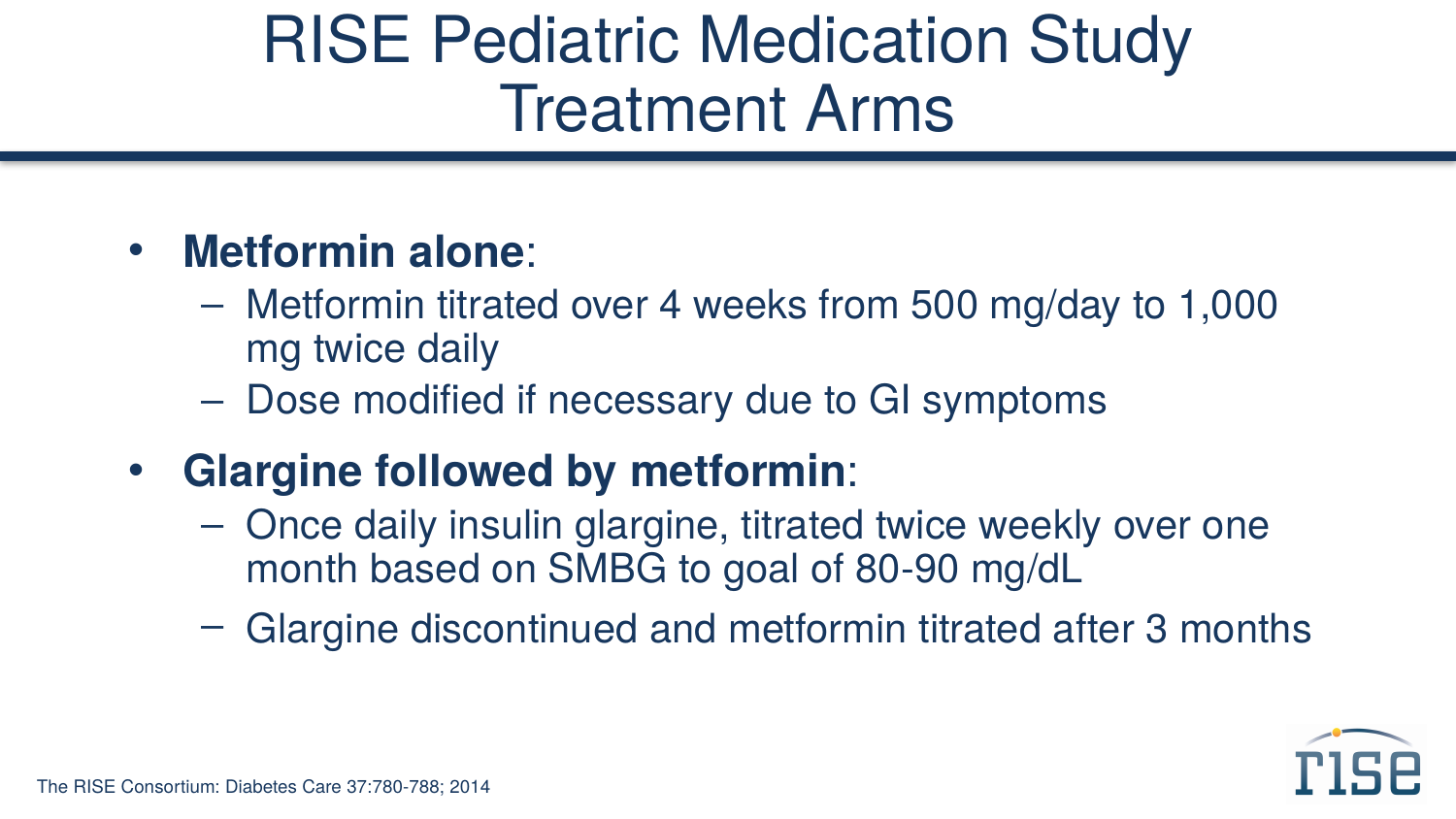

# RISE Pediatric Medication Study Treatment Arms
Metformin alone:
Metformin titrated over 4 weeks from 500 mg/day to 1,000 mg twice daily
Dose modified if necessary due to GI symptoms

Glargine followed by metformin:
Once daily insulin glargine, titrated twice weekly over one month based on SMBG to goal of 80-90 mg/dL
Glargine discontinued and metformin titrated after 3 months
The RISE Consortium: Diabetes Care 37:780-788; 2014